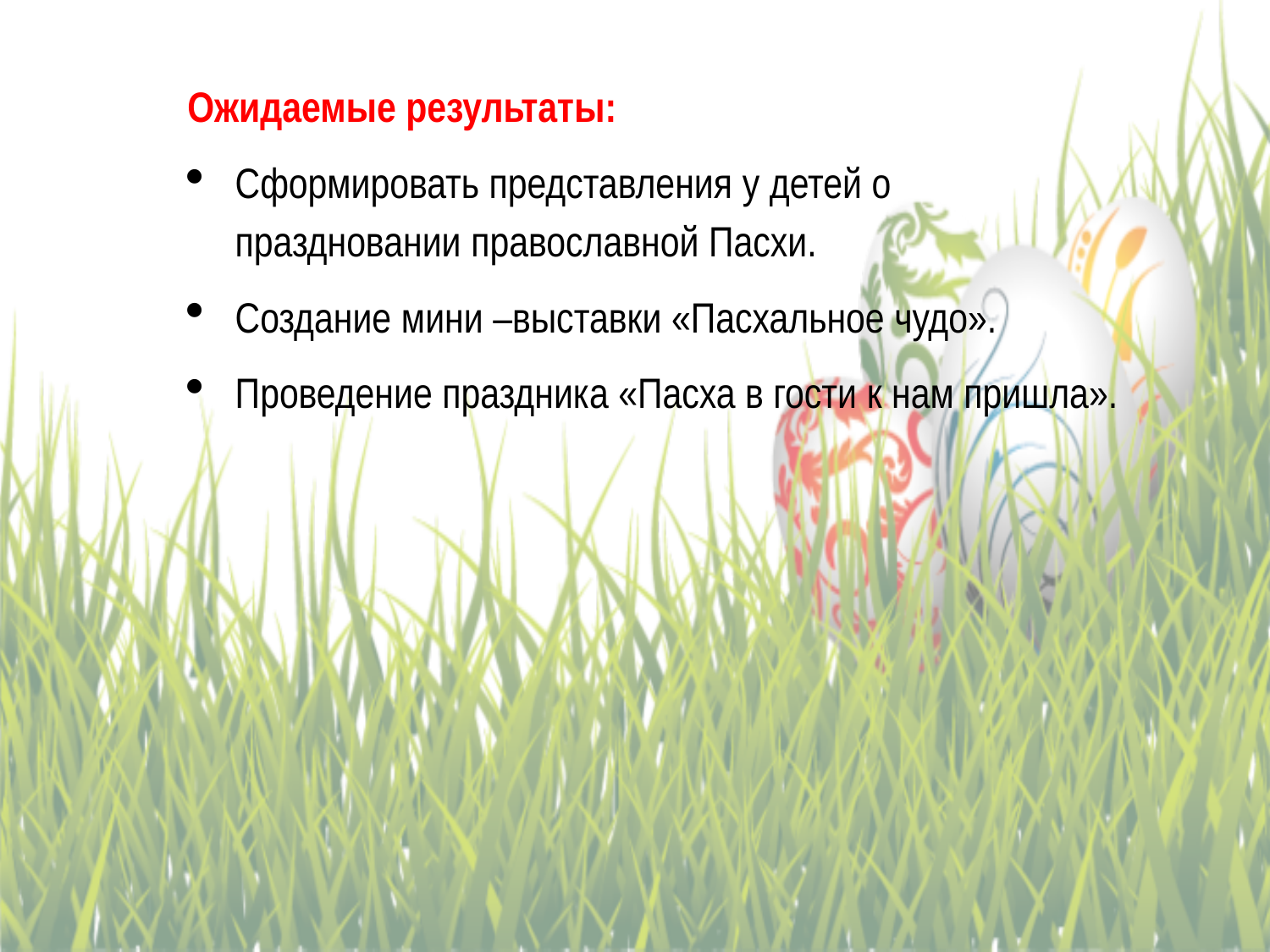

Ожидаемые результаты:
Сформировать представления у детей о праздновании православной Пасхи.
Создание мини –выставки «Пасхальное чудо».
Проведение праздника «Пасха в гости к нам пришла».